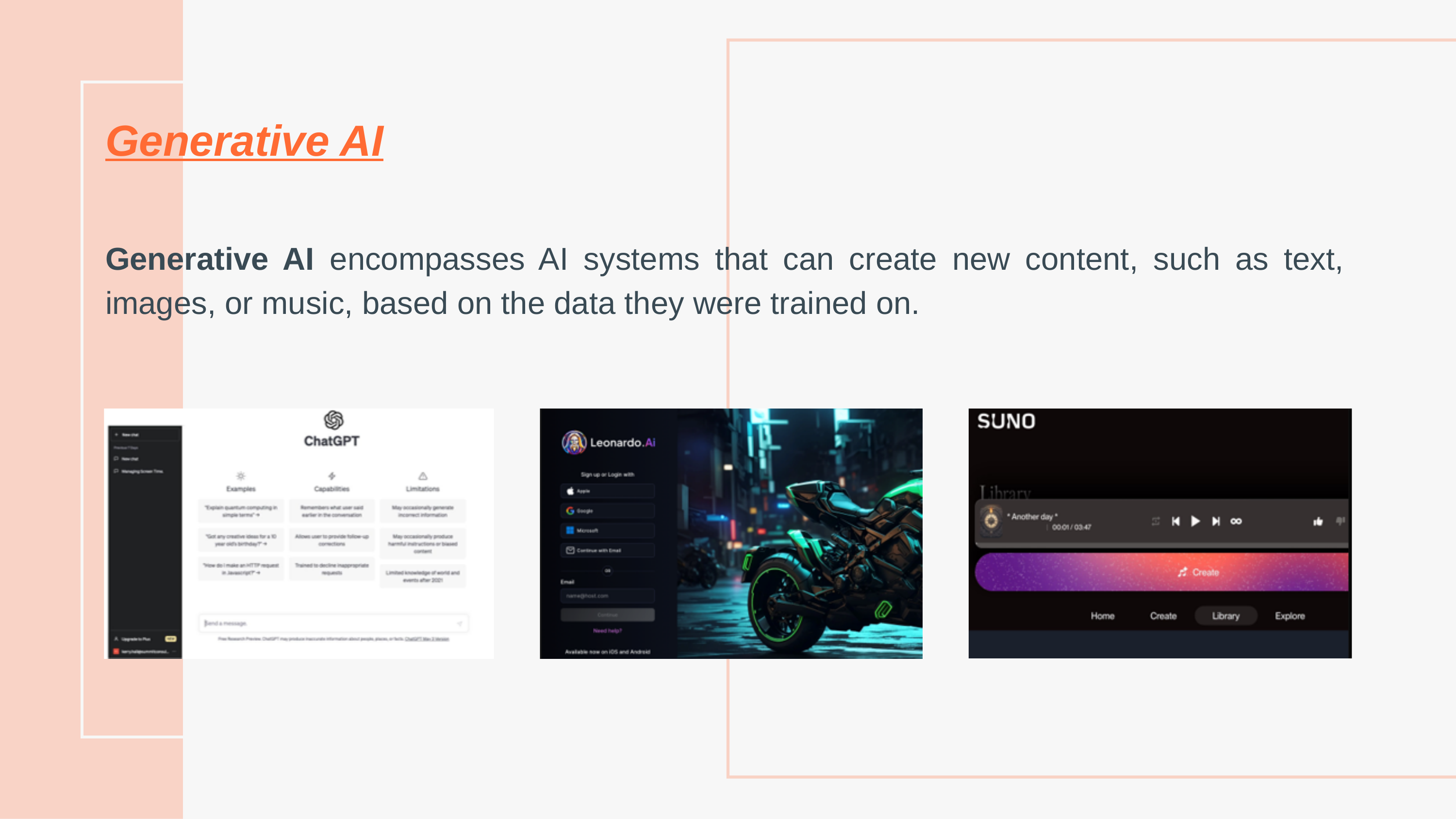

Generative AI​
Generative AI encompasses AI systems that can create new content, such as text, images, or music, based on the data they were trained on. ​